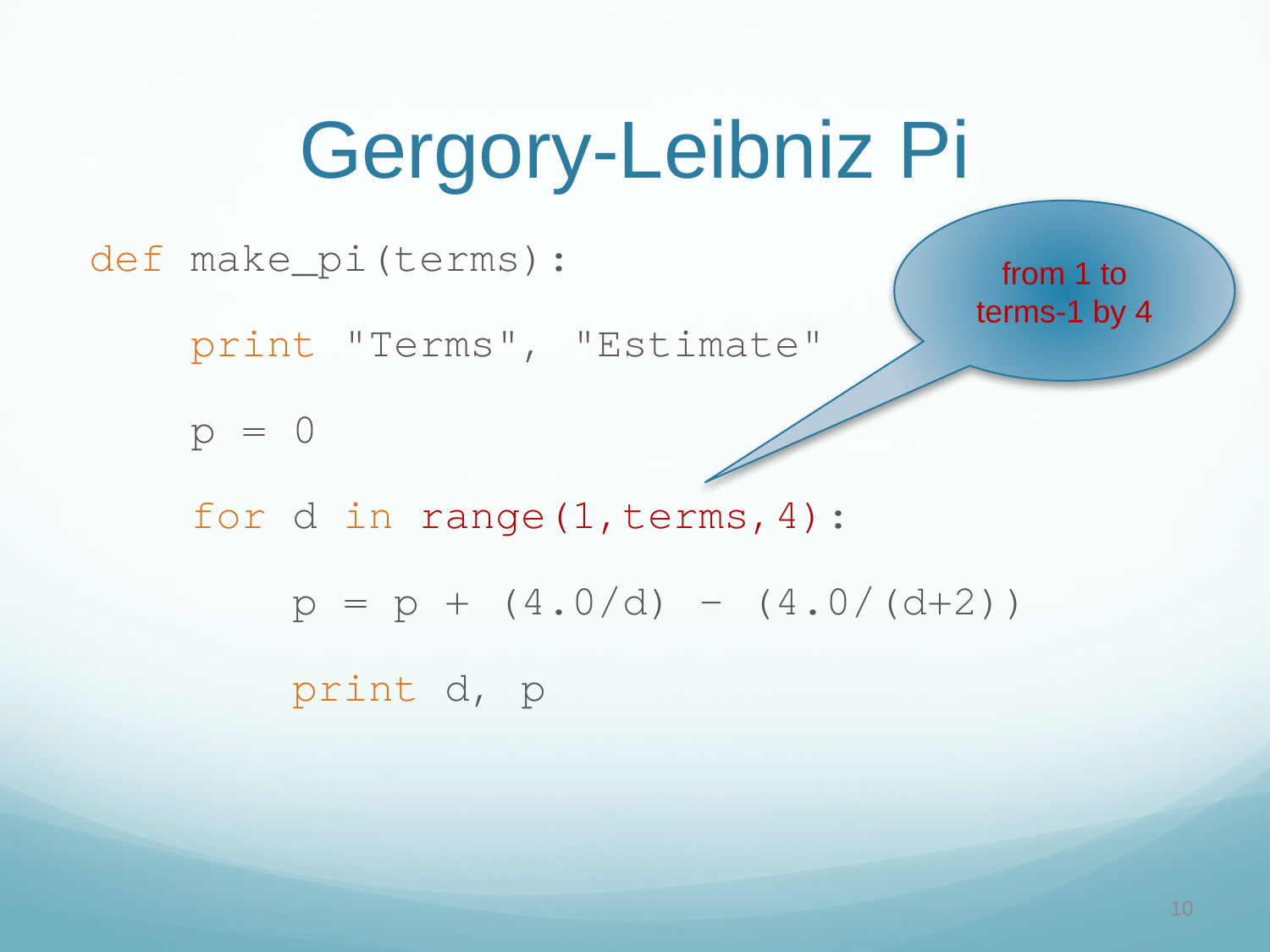

# Gergory-Leibniz Pi
from 1 to terms-1 by 4
def make_pi(terms):
    print "Terms", "Estimate"
    p = 0
    for d in range(1,terms,4):
        p = p + (4.0/d) - (4.0/(d+2))
        print d, p

10